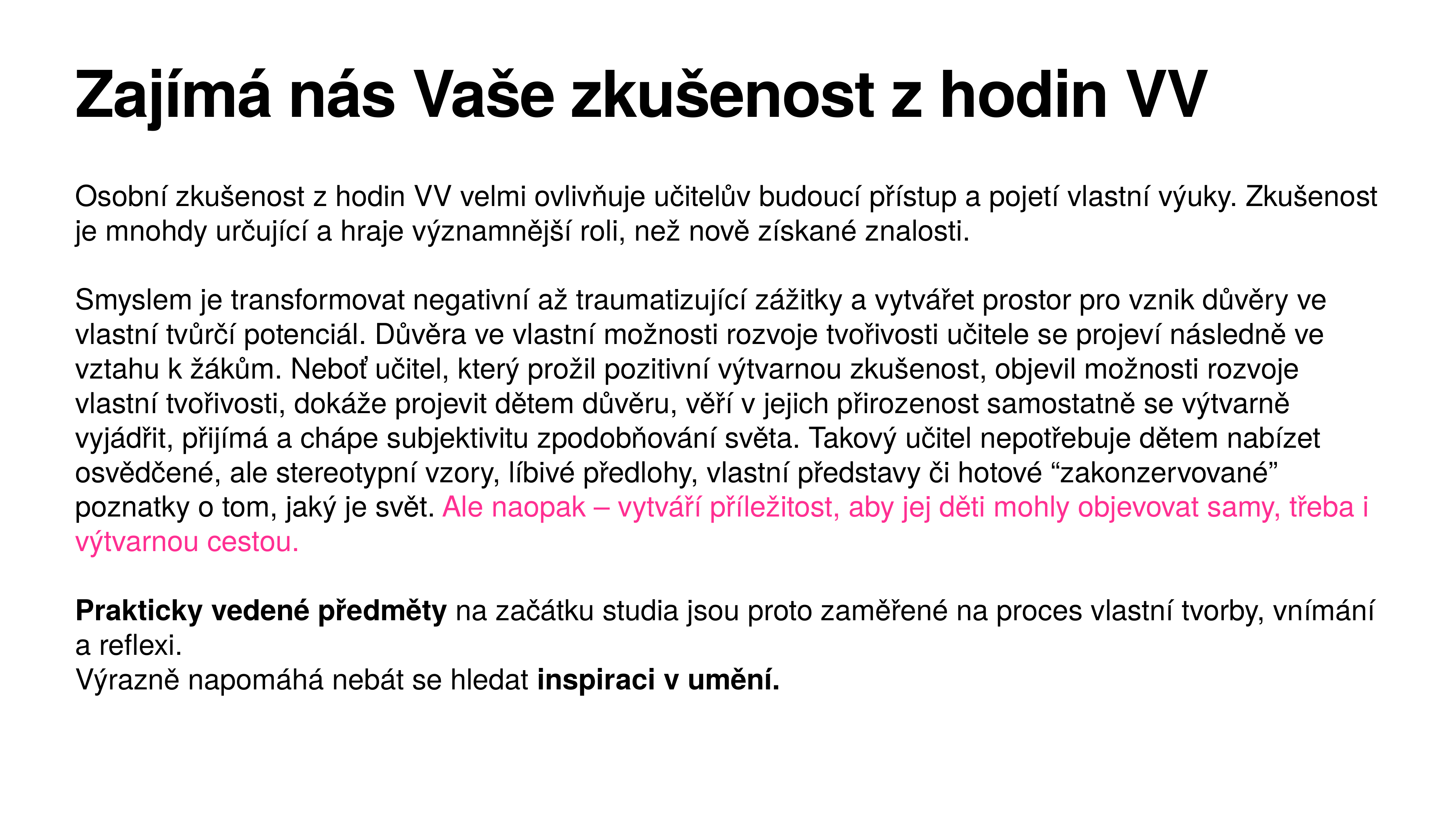

# Zajímá nás Vaše zkušenost z hodin VV
Osobní zkušenost z hodin VV velmi ovlivňuje učitelův budoucí přístup a pojetí vlastní výuky. Zkušenost je mnohdy určující a hraje významnější roli, než nově získané znalosti.

Smyslem je transformovat negativní až traumatizující zážitky a vytvářet prostor pro vznik důvěry ve vlastní tvůrčí potenciál. Důvěra ve vlastní možnosti rozvoje tvořivosti učitele se projeví následně ve vztahu k žákům. Neboť učitel, který prožil pozitivní výtvarnou zkušenost, objevil možnosti rozvoje vlastní tvořivosti, dokáže projevit dětem důvěru, věří v jejich přirozenost samostatně se výtvarně vyjádřit, přijímá a chápe subjektivitu zpodobňování světa. Takový učitel nepotřebuje dětem nabízet osvědčené, ale stereotypní vzory, líbivé předlohy, vlastní představy či hotové “zakonzervované” poznatky o tom, jaký je svět. Ale naopak – vytváří příležitost, aby jej děti mohly objevovat samy, třeba i výtvarnou cestou.

Prakticky vedené předměty na začátku studia jsou proto zaměřené na proces vlastní tvorby, vnímání a reflexi.
Výrazně napomáhá nebát se hledat inspiraci v umění.